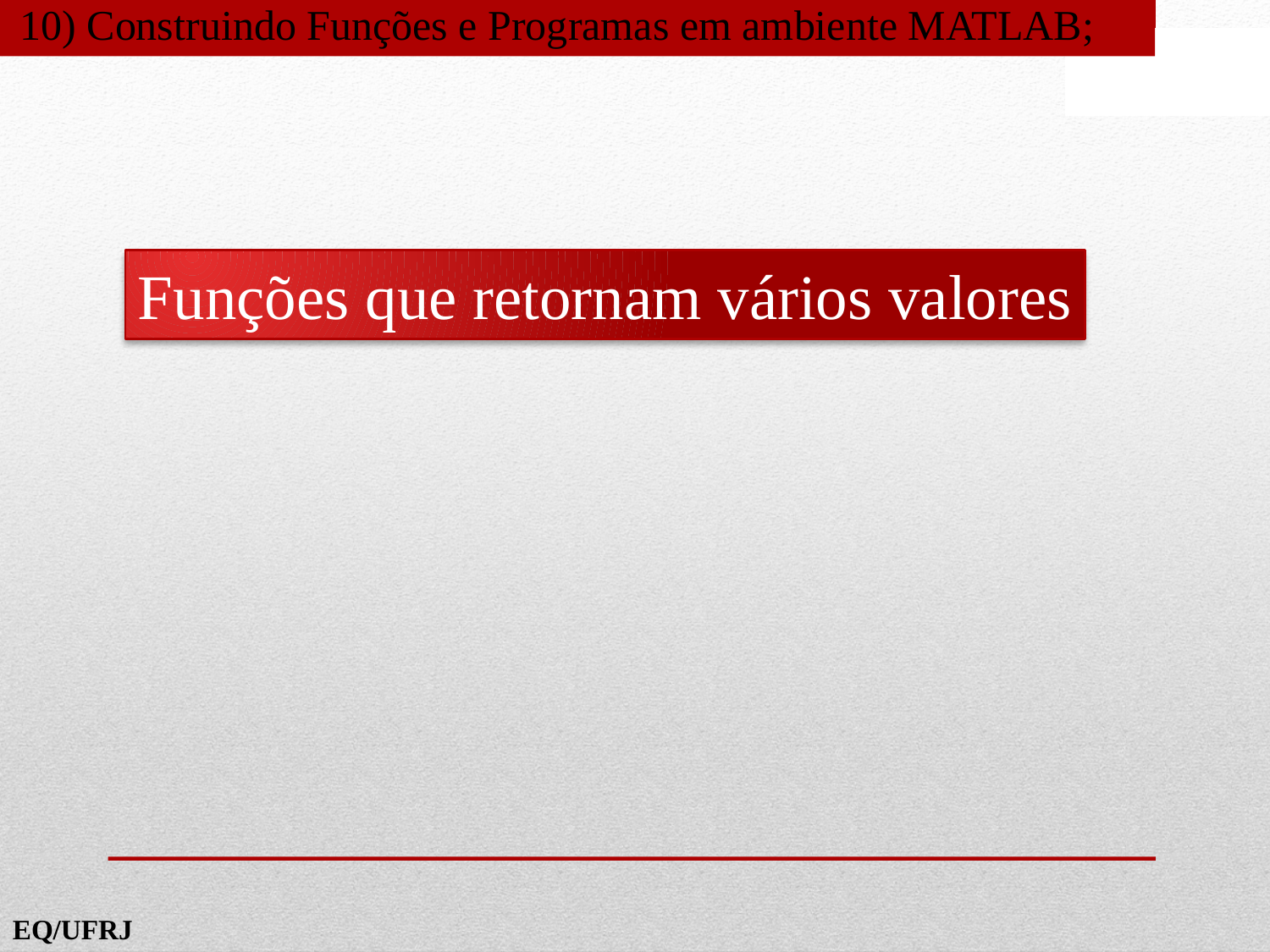

10) Construindo Funções e Programas em ambiente MATLAB;
Funções que retornam vários valores